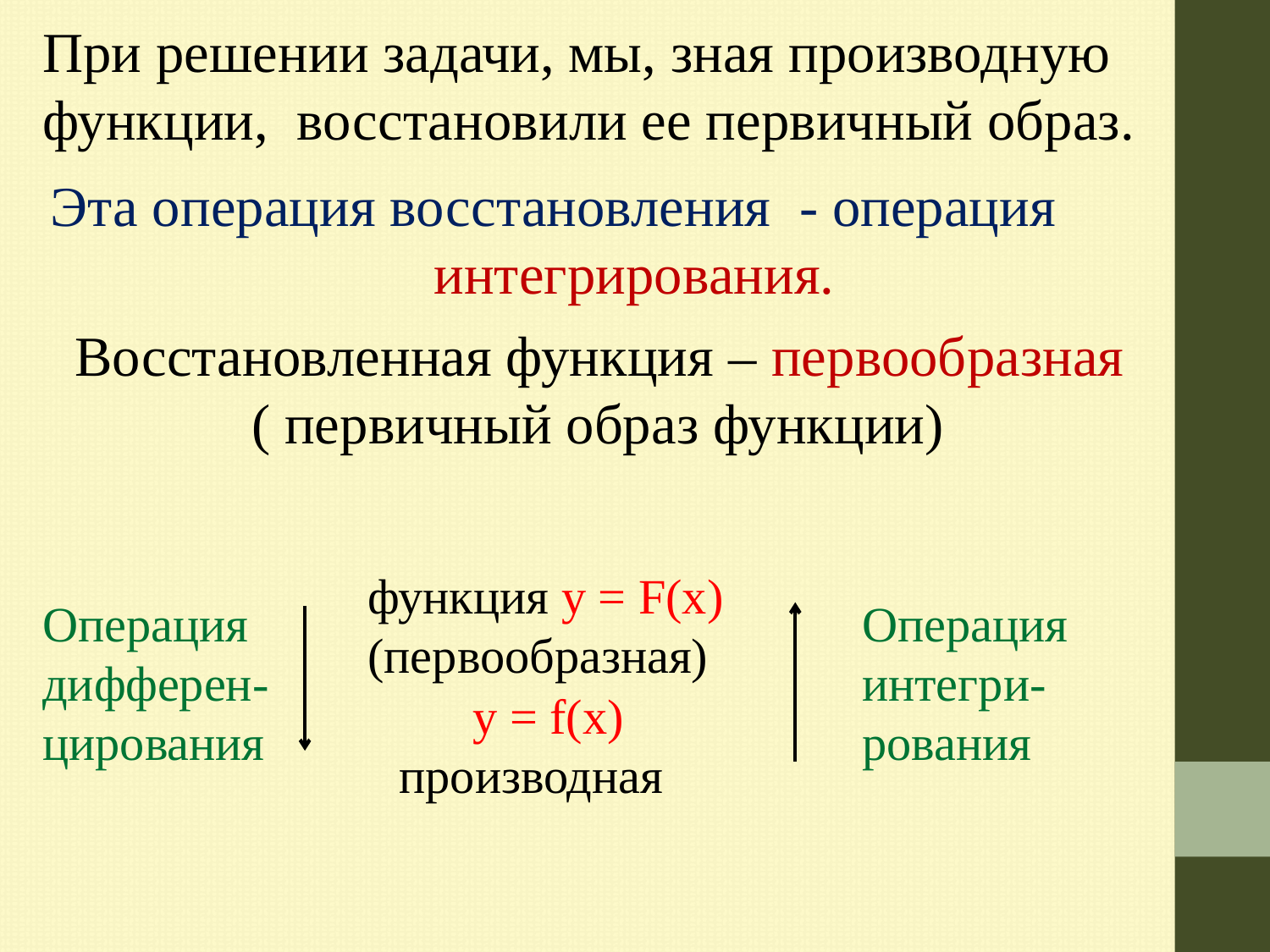

При решении задачи, мы, зная производную функции,  восстановили ее первичный образ.
     Эта операция восстановления  - операция
                               интегрирования.
 Восстановленная функция – первообразная
             ( первичный образ функции)

функция y = F(х) (первообразная)

Операция
дифферен-цирования
  Операция
  интегри-
  рования
      y = f(х)
производная